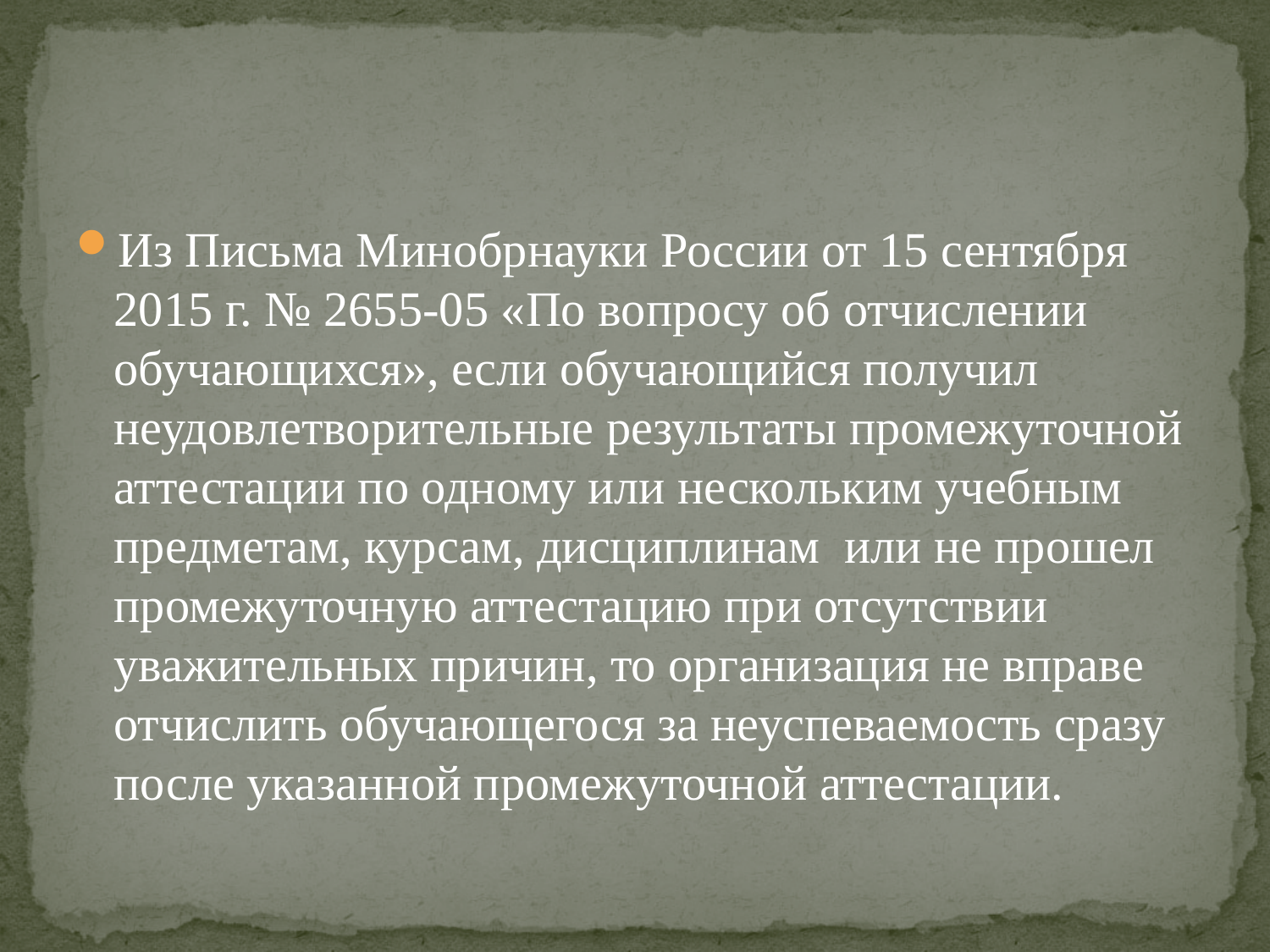

#
Из Письма Минобрнауки России от 15 сентября 2015 г. № 2655-05 «По вопросу об отчислении обучающихся», если обучающийся получил неудовлетворительные результаты промежуточной аттестации по одному или нескольким учебным предметам, курсам, дисциплинам  или не прошел промежуточную аттестацию при отсутствии уважительных причин, то организация не вправе отчислить обучающегося за неуспеваемость сразу после указанной промежуточной аттестации.